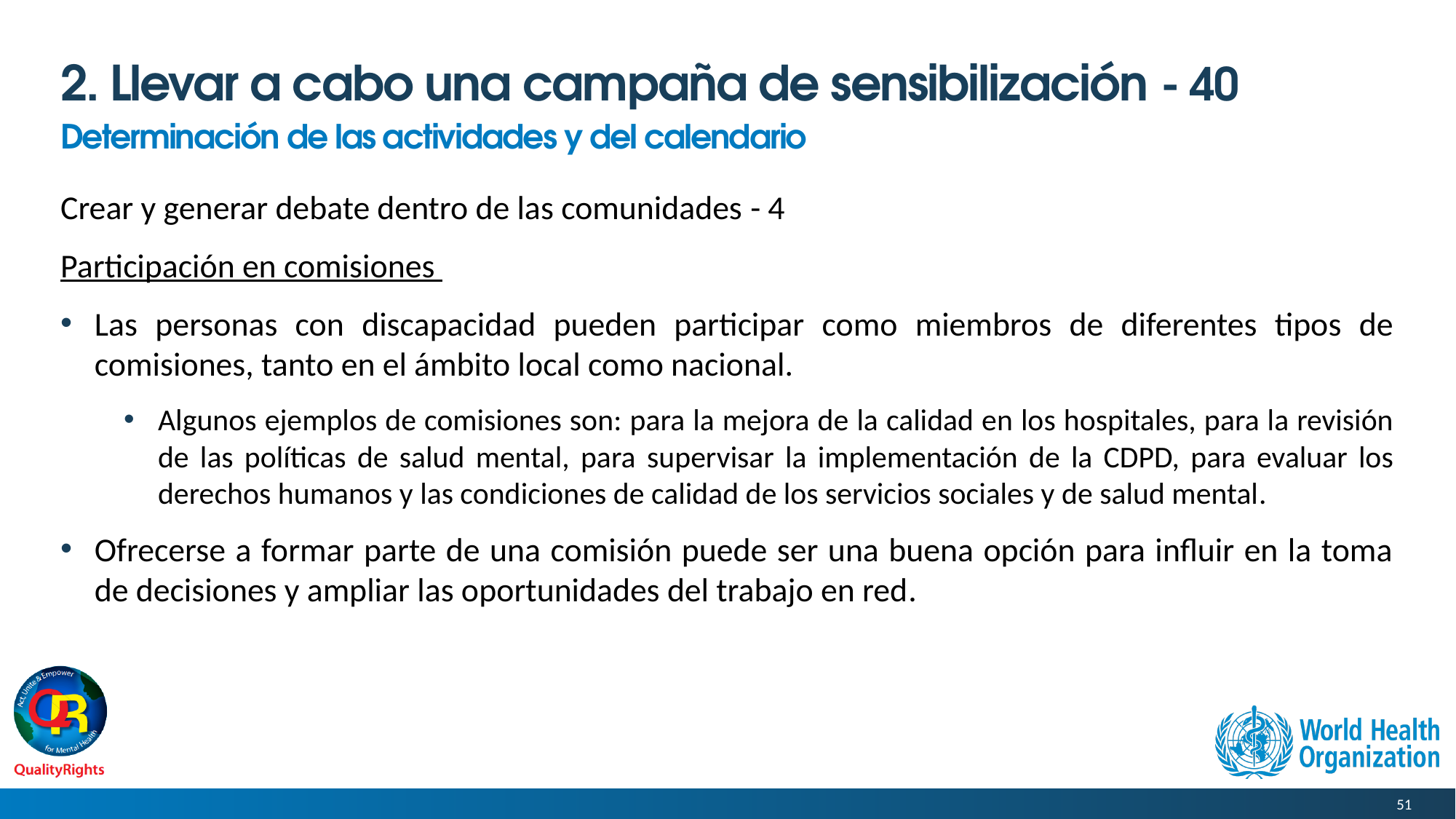

# 2. Llevar a cabo una campaña de sensibilización - 40
Determinación de las actividades y del calendario
Crear y generar debate dentro de las comunidades - 4
Participación en comisiones
Las personas con discapacidad pueden participar como miembros de diferentes tipos de comisiones, tanto en el ámbito local como nacional.
Algunos ejemplos de comisiones son: para la mejora de la calidad en los hospitales, para la revisión de las políticas de salud mental, para supervisar la implementación de la CDPD, para evaluar los derechos humanos y las condiciones de calidad de los servicios sociales y de salud mental.
Ofrecerse a formar parte de una comisión puede ser una buena opción para influir en la toma de decisiones y ampliar las oportunidades del trabajo en red.